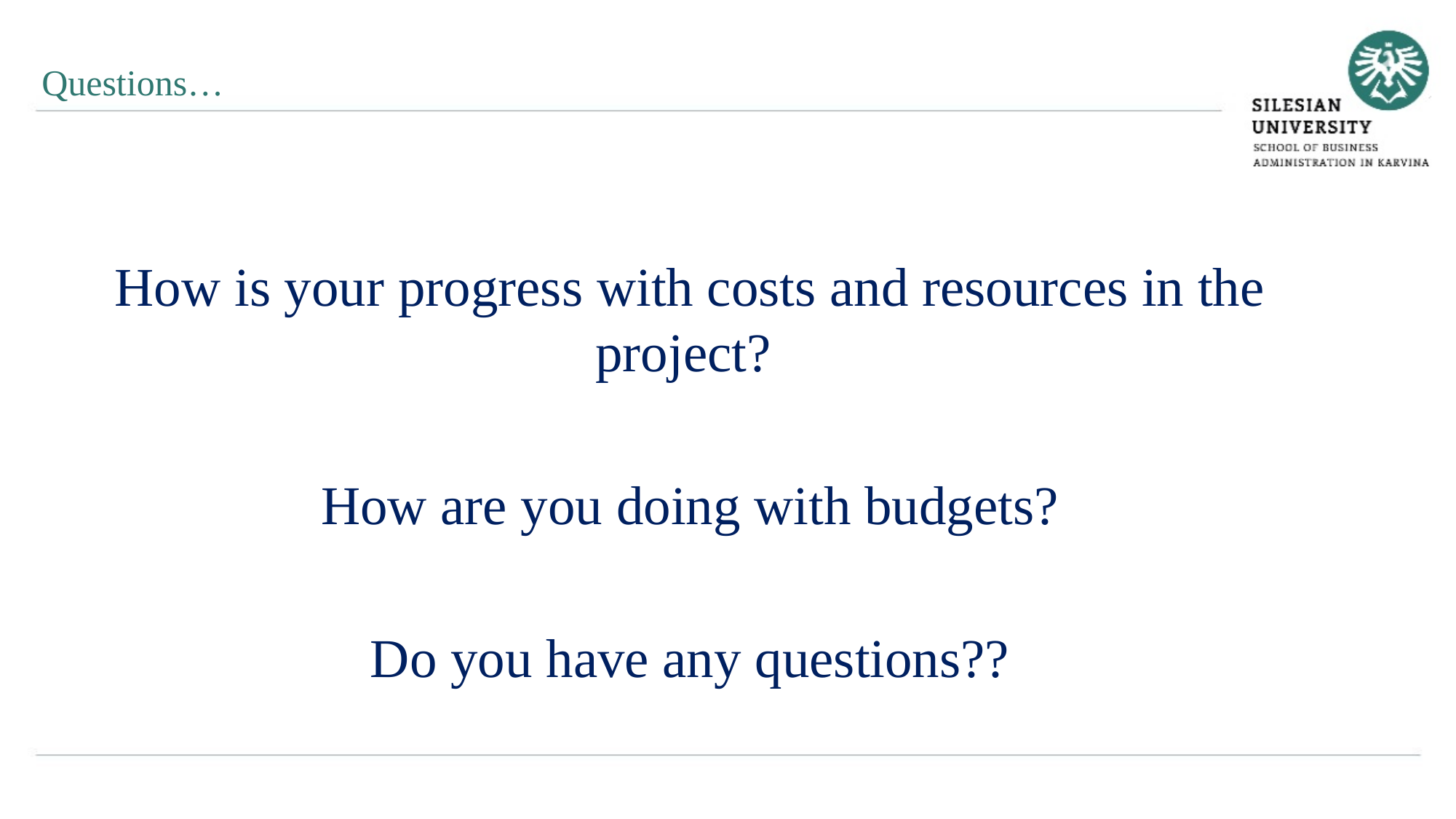

Questions…
How is your progress with costs and resources in the project?

How are you doing with budgets?

Do you have any questions??